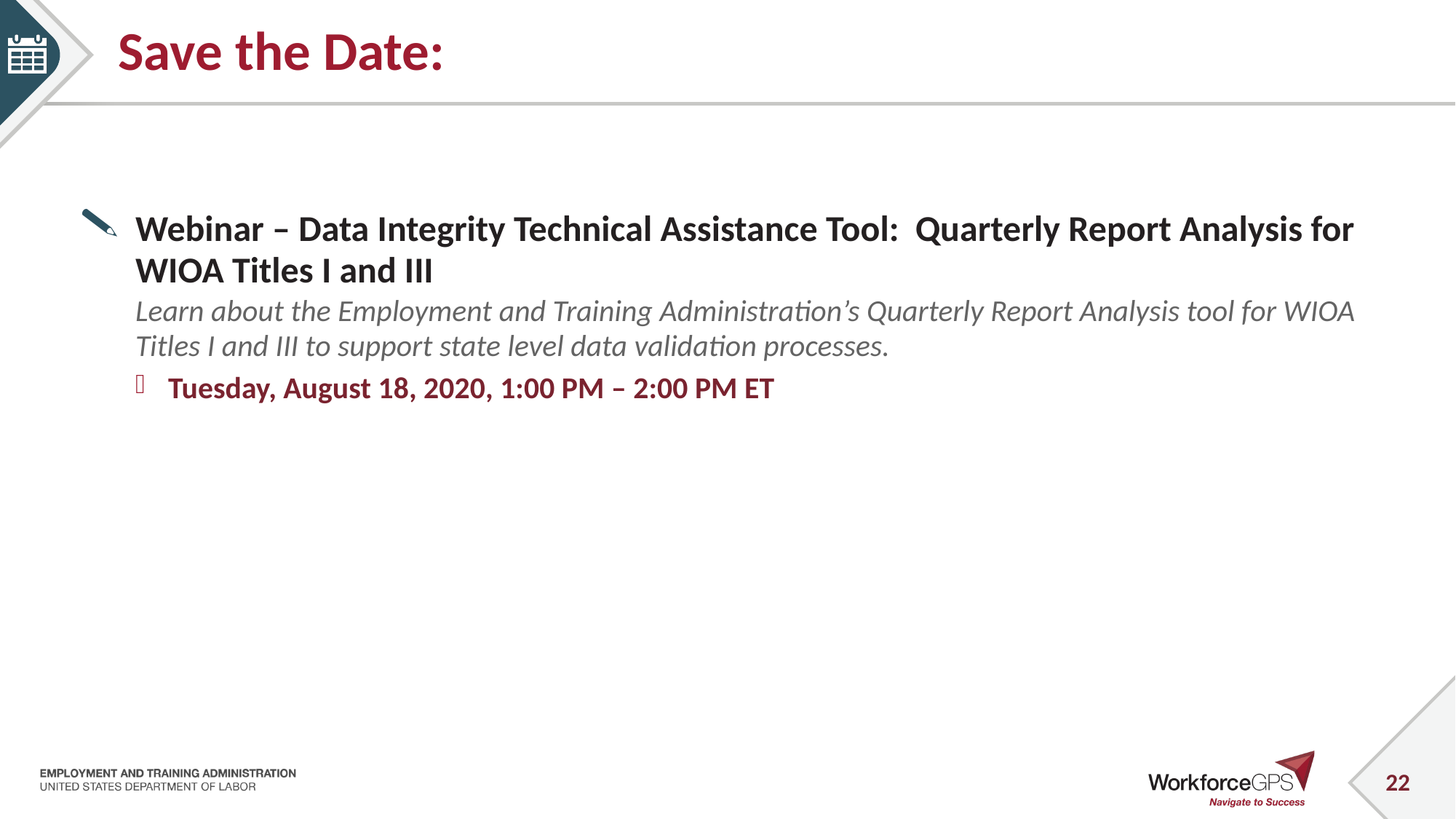

# Save the Date:
Webinar – Data Integrity Technical Assistance Tool:  Quarterly Report Analysis for WIOA Titles I and III
Learn about the Employment and Training Administration’s Quarterly Report Analysis tool for WIOA Titles I and III to support state level data validation processes.
Tuesday, August 18, 2020, 1:00 PM – 2:00 PM ET
22